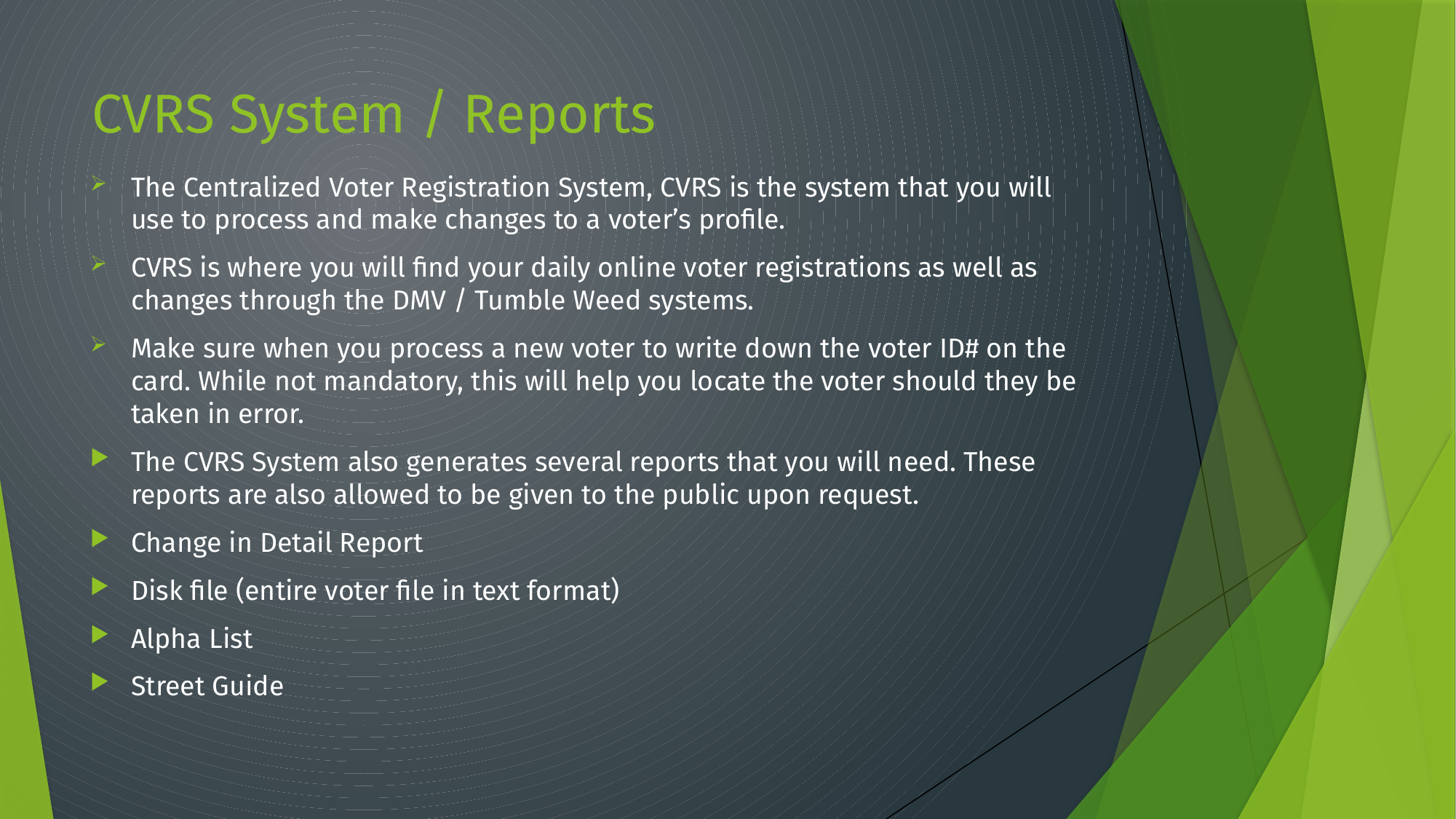

# CVRS System / Reports
The Centralized Voter Registration System, CVRS is the system that you will use to process and make changes to a voter’s profile.
CVRS is where you will find your daily online voter registrations as well as changes through the DMV / Tumble Weed systems.
Make sure when you process a new voter to write down the voter ID# on the card. While not mandatory, this will help you locate the voter should they be taken in error.
The CVRS System also generates several reports that you will need. These reports are also allowed to be given to the public upon request.
Change in Detail Report
Disk file (entire voter file in text format)
Alpha List
Street Guide